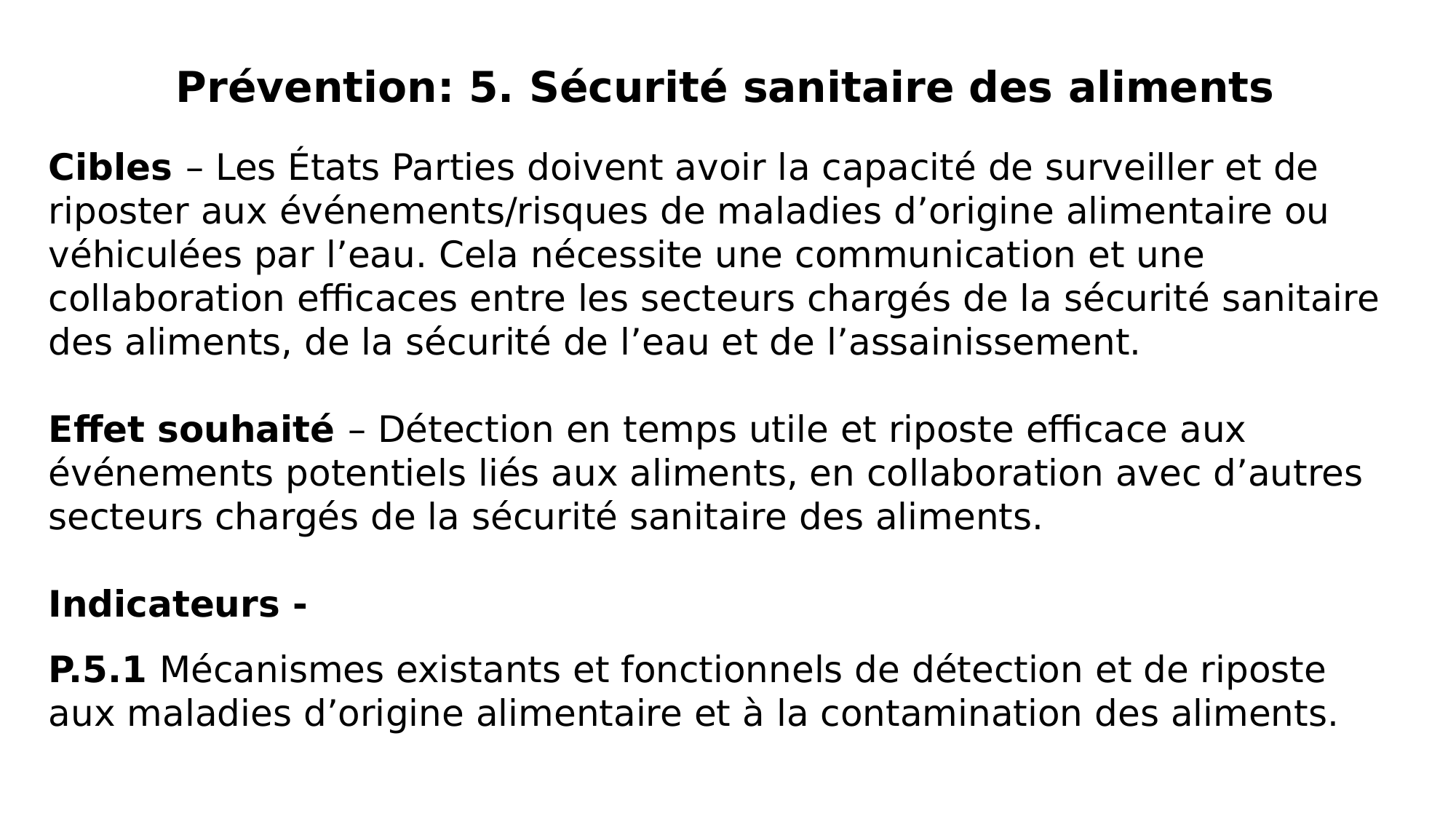

Prévention: 5. Sécurité sanitaire des aliments

Cibles – Les États Parties doivent avoir la capacité de surveiller et de riposter aux événements/risques de maladies d’origine alimentaire ou véhiculées par l’eau. Cela nécessite une communication et une collaboration efficaces entre les secteurs chargés de la sécurité sanitaire des aliments, de la sécurité de l’eau et de l’assainissement.

Effet souhaité – Détection en temps utile et riposte efficace aux événements potentiels liés aux aliments, en collaboration avec d’autres secteurs chargés de la sécurité sanitaire des aliments.

Indicateurs -

P.5.1 Mécanismes existants et fonctionnels de détection et de riposte aux maladies d’origine alimentaire et à la contamination des aliments.